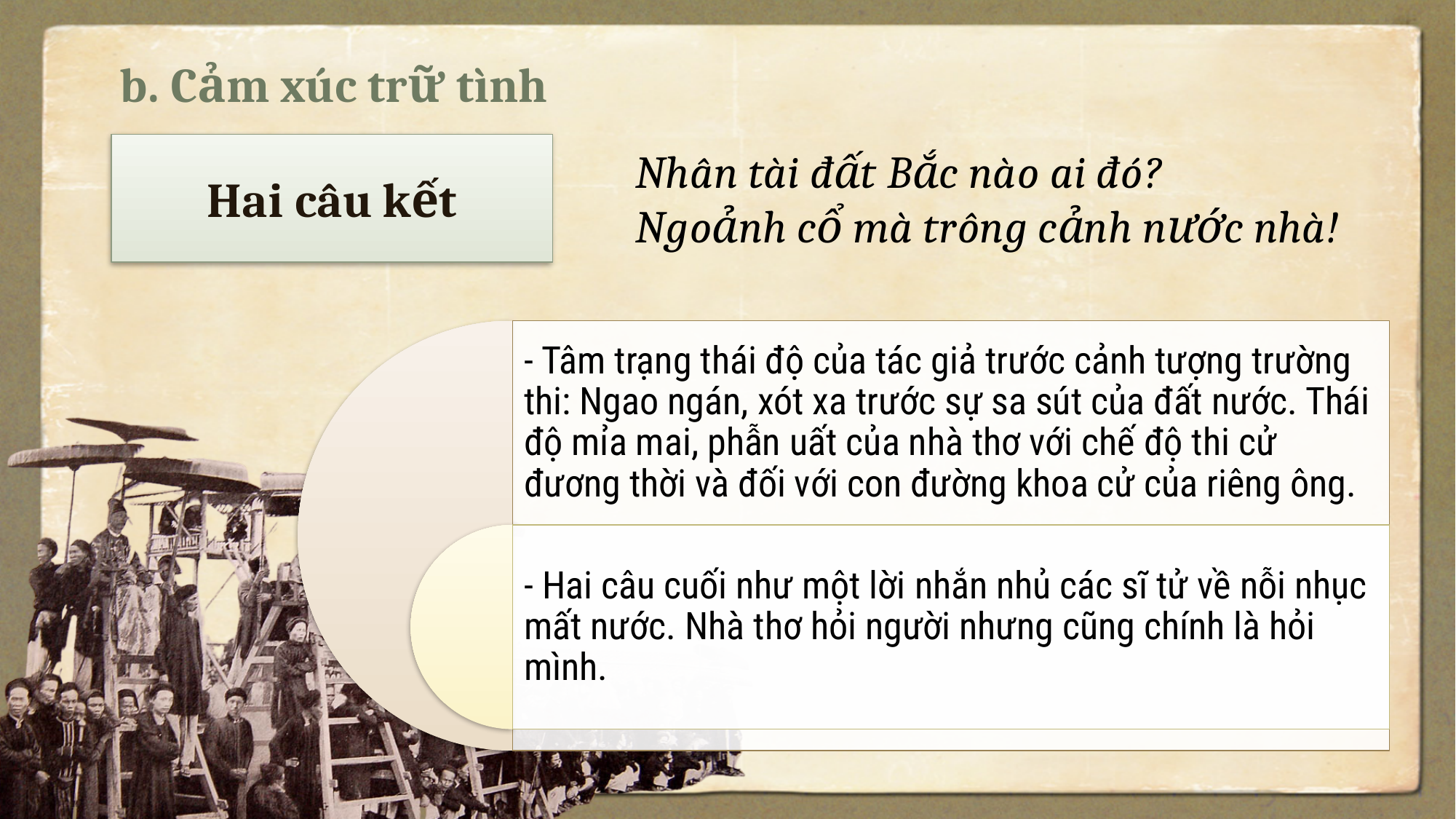

b. Cảm xúc trữ tình
Hai câu kết
Nhân tài đất Bắc nào ai đó?
Ngoảnh cổ mà trông cảnh nước nhà!

- Tâm trạng thái độ của tác giả trước cảnh tượng trường thi: Ngao ngán, xót xa trước sự sa sút của đất nước. Thái độ mỉa mai, phẫn uất của nhà thơ với chế độ thi cử đương thời và đối với con đường khoa cử của riêng ông.

- Hai câu cuối như một lời nhắn nhủ các sĩ tử về nỗi nhục mất nước. Nhà thơ hỏi người nhưng cũng chính là hỏi mình.